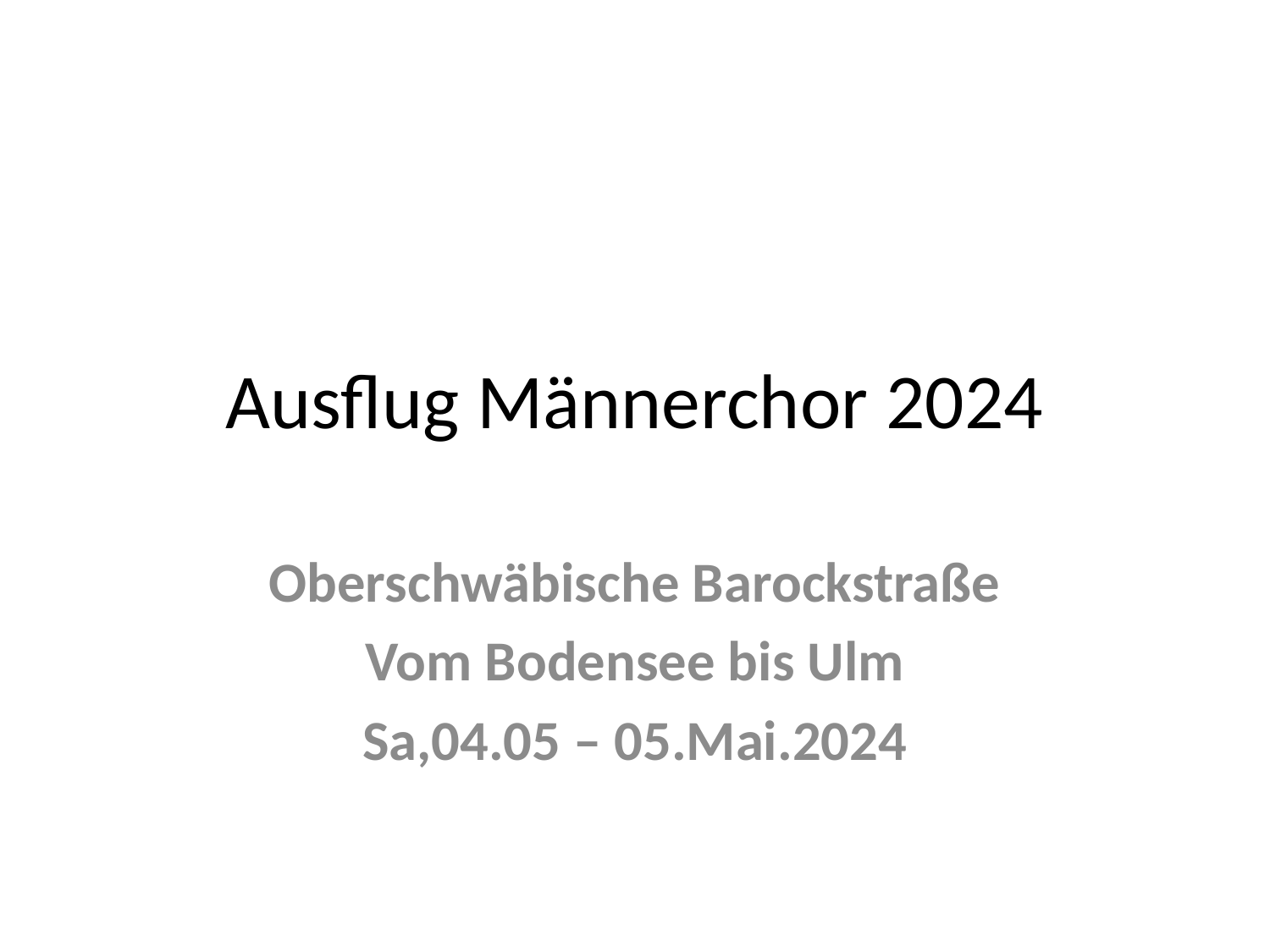

# Ausflug Männerchor 2024
Oberschwäbische Barockstraße
Vom Bodensee bis Ulm
Sa,04.05 – 05.Mai.2024